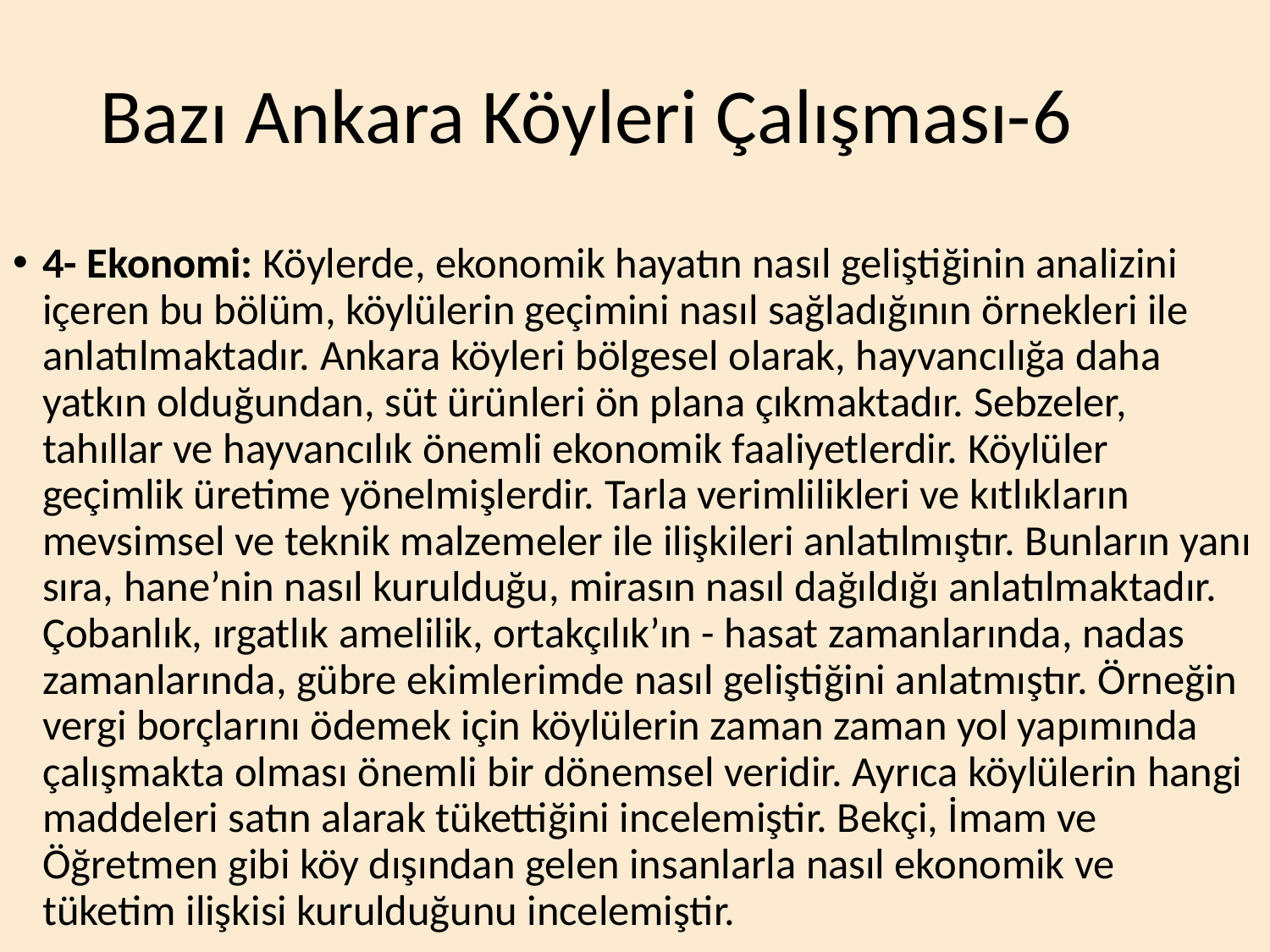

# Bazı Ankara Köyleri Çalışması-6
4- Ekonomi: Köylerde, ekonomik hayatın nasıl geliştiğinin analizini içeren bu bölüm, köylülerin geçimini nasıl sağladığının örnekleri ile anlatılmaktadır. Ankara köyleri bölgesel olarak, hayvancılığa daha yatkın olduğundan, süt ürünleri ön plana çıkmaktadır. Sebzeler, tahıllar ve hayvancılık önemli ekonomik faaliyetlerdir. Köylüler geçimlik üretime yönelmişlerdir. Tarla verimlilikleri ve kıtlıkların mevsimsel ve teknik malzemeler ile ilişkileri anlatılmıştır. Bunların yanı sıra, hane’nin nasıl kurulduğu, mirasın nasıl dağıldığı anlatılmaktadır. Çobanlık, ırgatlık amelilik, ortakçılık’ın - hasat zamanlarında, nadas zamanlarında, gübre ekimlerimde nasıl geliştiğini anlatmıştır. Örneğin vergi borçlarını ödemek için köylülerin zaman zaman yol yapımında çalışmakta olması önemli bir dönemsel veridir. Ayrıca köylülerin hangi maddeleri satın alarak tükettiğini incelemiştir. Bekçi, İmam ve Öğretmen gibi köy dışından gelen insanlarla nasıl ekonomik ve tüketim ilişkisi kurulduğunu incelemiştir.